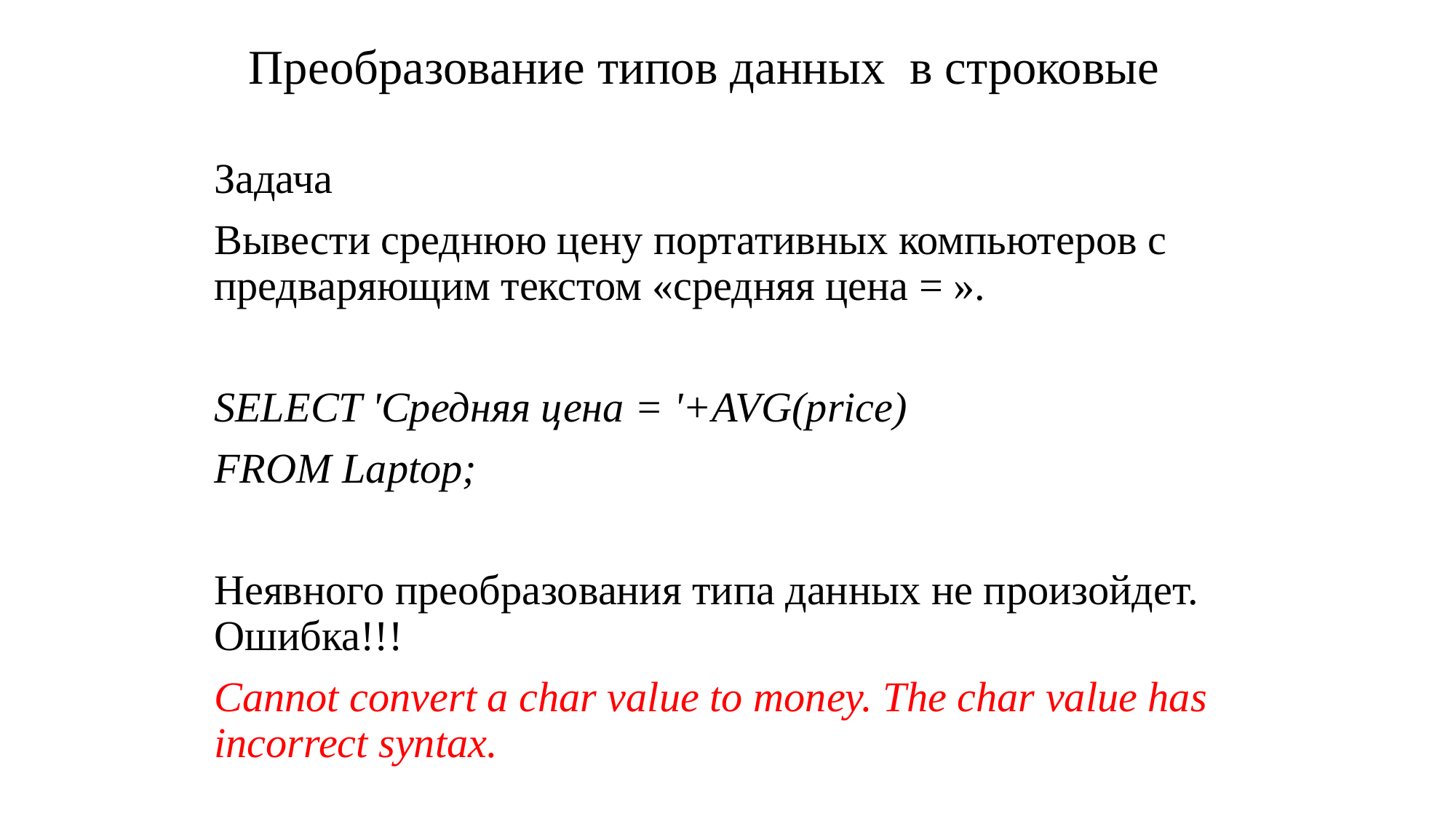

# Преобразование типов данных  в строковые
Задача
Вывести среднюю цену портативных компьютеров с предваряющим текстом «средняя цена = ».

SELECT 'Средняя цена = '+AVG(price)
FROM Laptop;

Неявного преобразования типа данных не произойдет. Ошибка!!!
Cannot convert a char value to money. The char value has incorrect syntax.